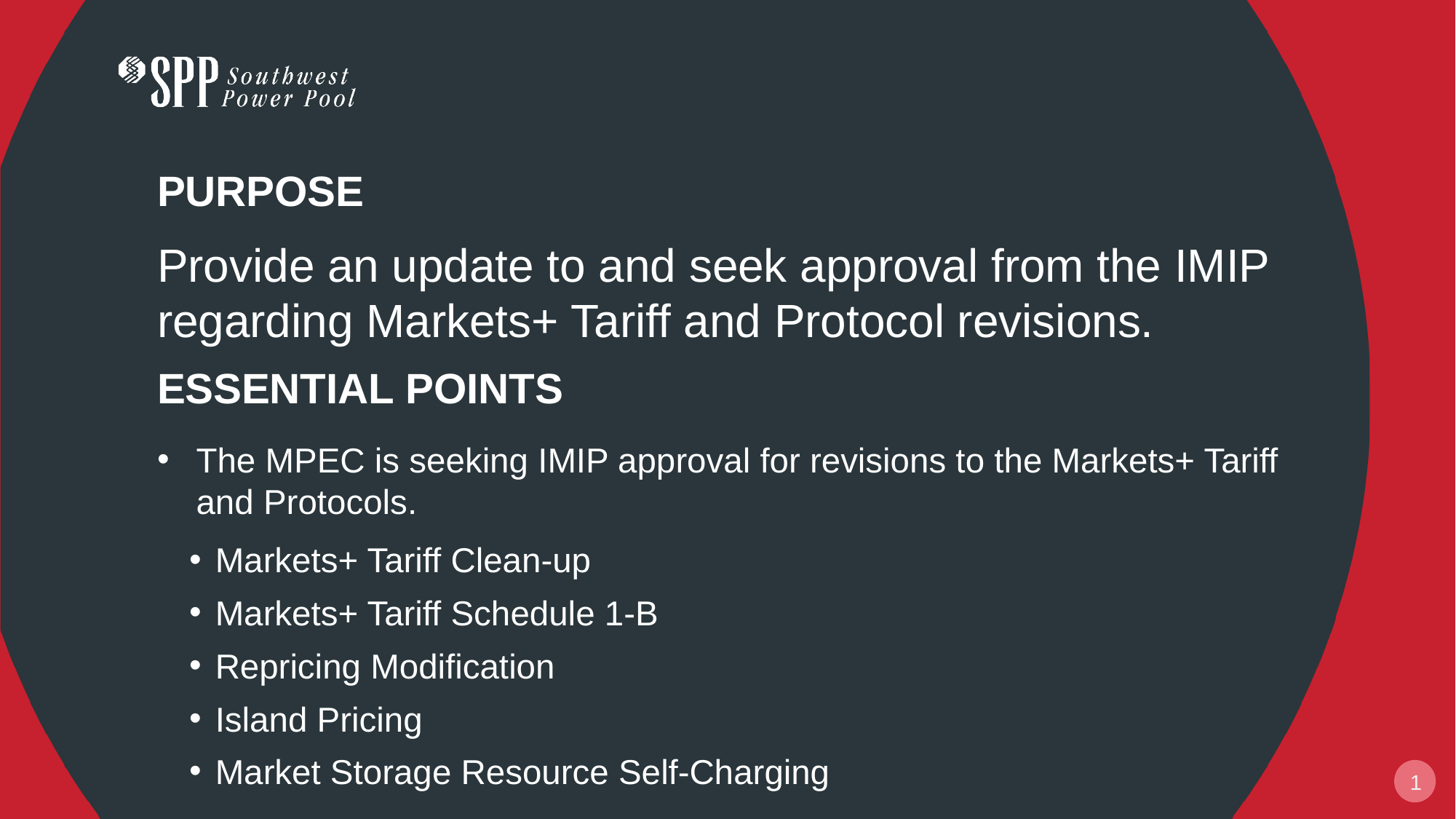

Provide an update to and seek approval from the IMIP regarding Markets+ Tariff and Protocol revisions.

The MPEC is seeking IMIP approval for revisions to the Markets+ Tariff and Protocols.
Markets+ Tariff Clean-up
Markets+ Tariff Schedule 1-B
Repricing Modification
Island Pricing
Market Storage Resource Self-Charging